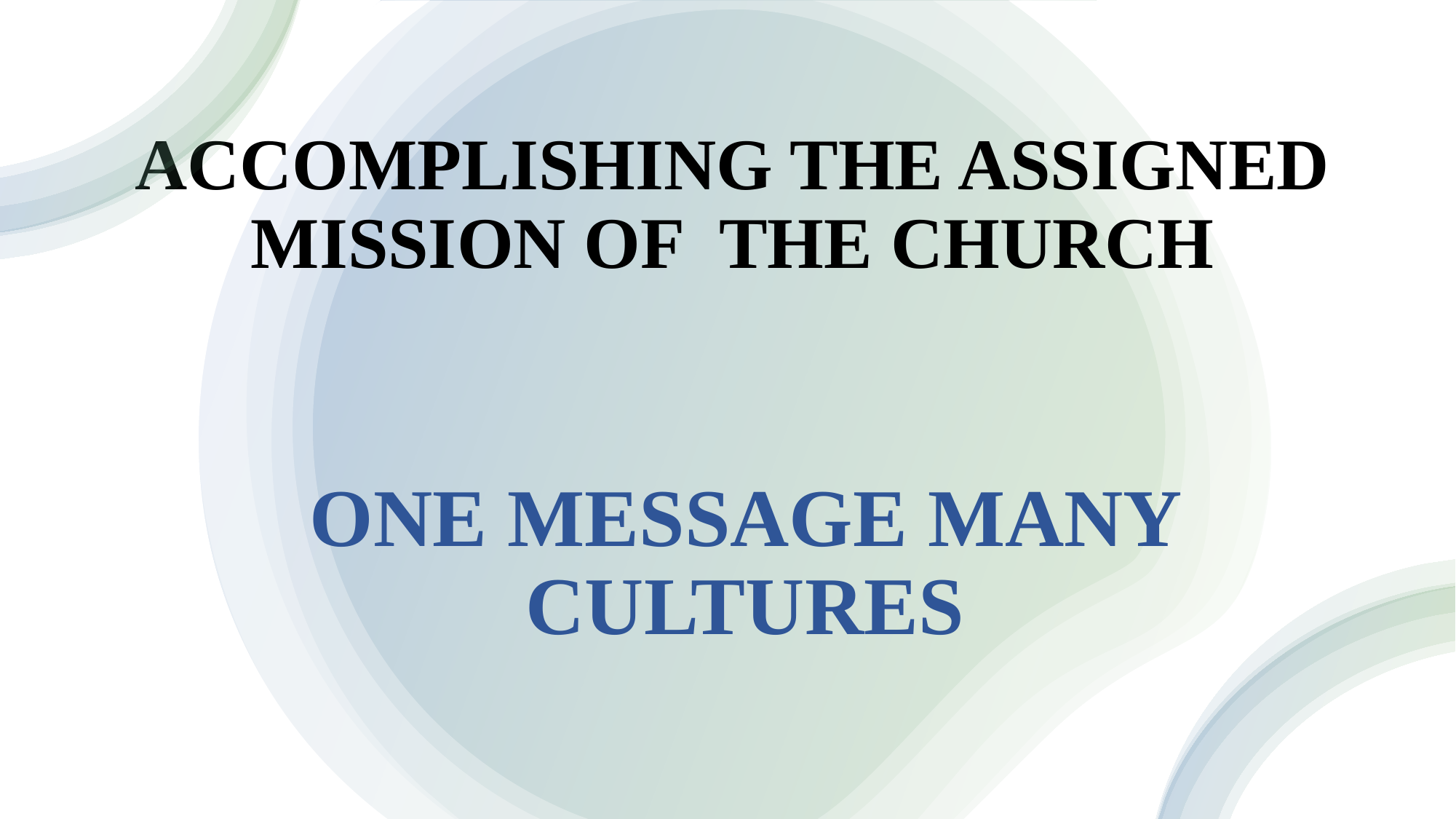

# ACCOMPLISHING THE ASSIGNED MISSION OF  THE CHURCH

ONE MESSAGE MANY CULTURES